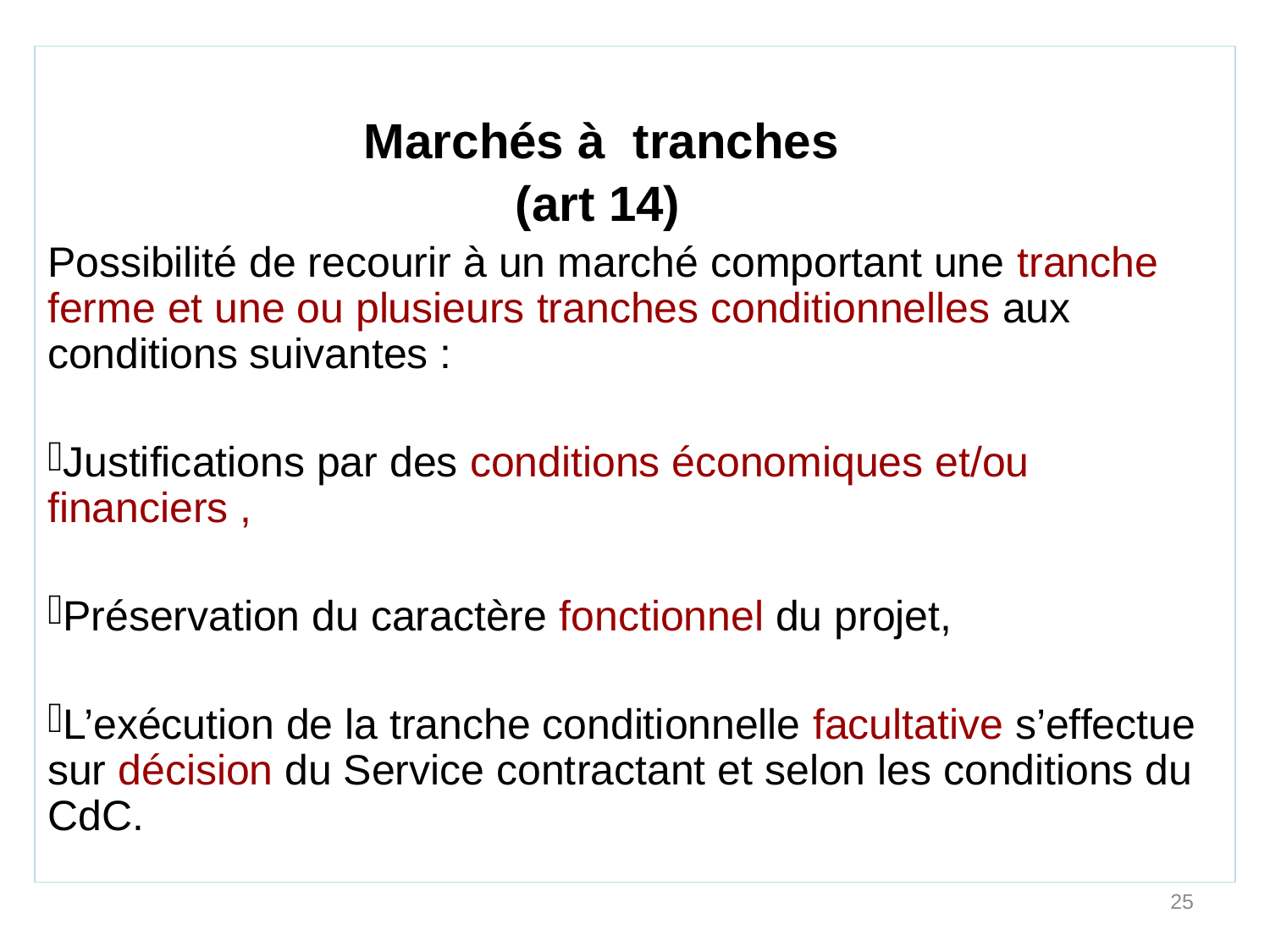

Marchés à  tranches
                                  (art 14)
Possibilité de recourir à un marché comportant une tranche ferme et une ou plusieurs tranches conditionnelles aux conditions suivantes :

Justifications par des conditions économiques et/ou financiers ,

Préservation du caractère fonctionnel du projet,

L’exécution de la tranche conditionnelle facultative s’effectue sur décision du Service contractant et selon les conditions du CdC.

25